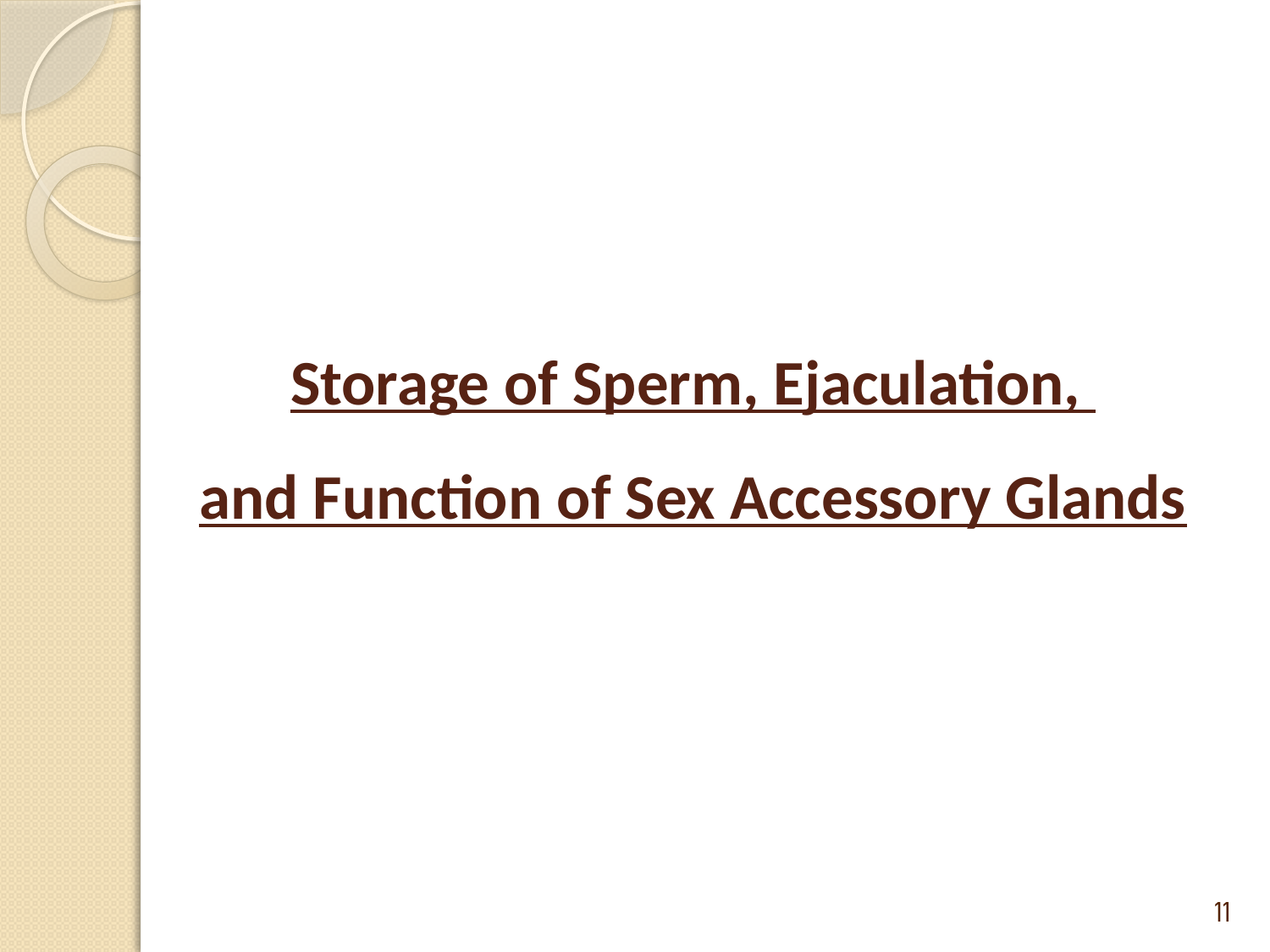

# Storage of Sperm, Ejaculation, and Function of Sex Accessory Glands
11